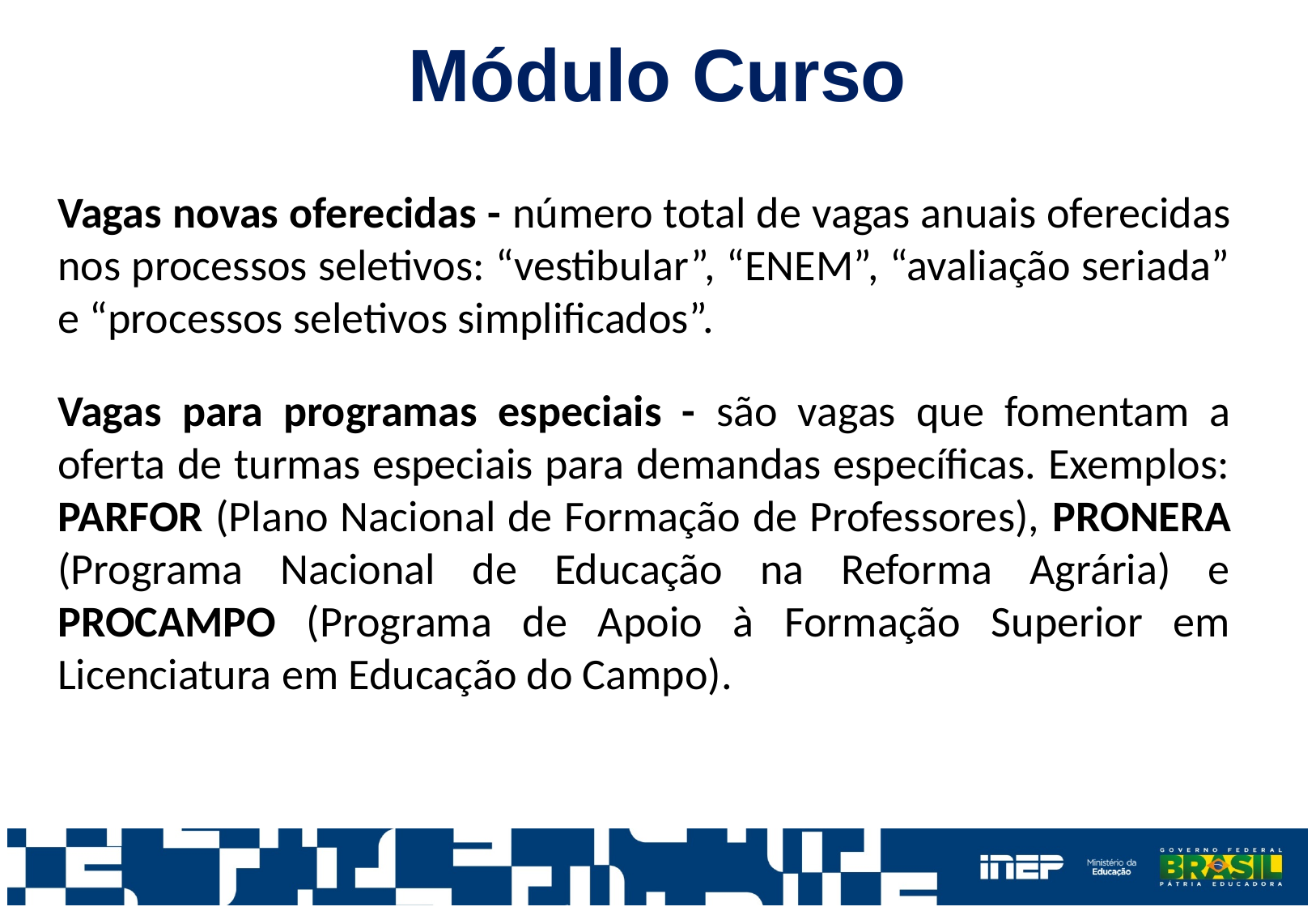

Módulo Curso
Vagas novas oferecidas - número total de vagas anuais oferecidas nos processos seletivos: “vestibular”, “ENEM”, “avaliação seriada” e “processos seletivos simplificados”.
Vagas para programas especiais - são vagas que fomentam a oferta de turmas especiais para demandas específicas. Exemplos: PARFOR (Plano Nacional de Formação de Professores), PRONERA (Programa Nacional de Educação na Reforma Agrária) e PROCAMPO (Programa de Apoio à Formação Superior em Licenciatura em Educação do Campo).